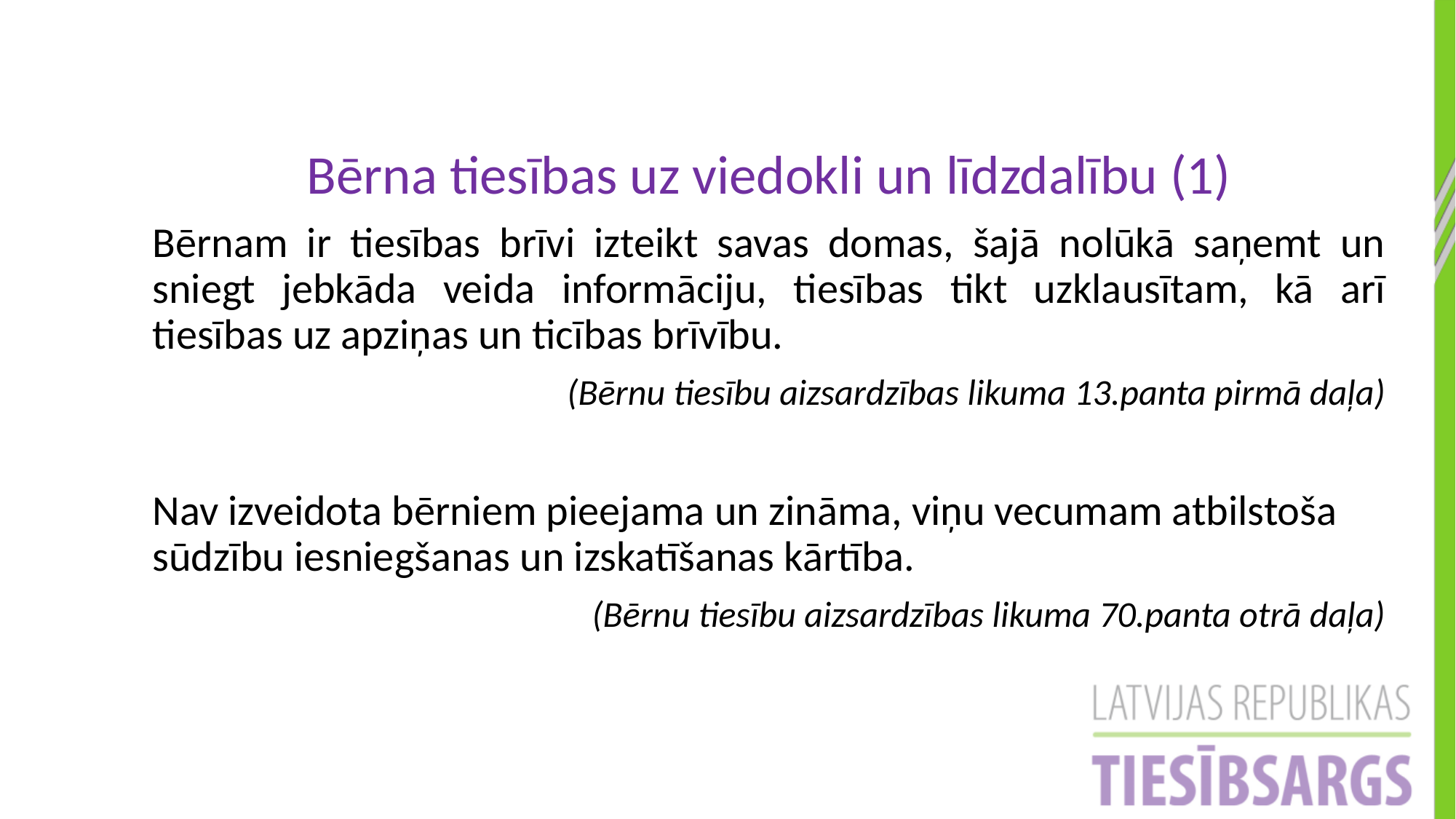

Bērna tiesības uz viedokli un līdzdalību (1)
Bērnam ir tiesības brīvi izteikt savas domas, šajā nolūkā saņemt un sniegt jebkāda veida informāciju, tiesības tikt uzklausītam, kā arī tiesības uz apziņas un ticības brīvību.
(Bērnu tiesību aizsardzības likuma 13.panta pirmā daļa)

Nav izveidota bērniem pieejama un zināma, viņu vecumam atbilstoša sūdzību iesniegšanas un izskatīšanas kārtība.
(Bērnu tiesību aizsardzības likuma 70.panta otrā daļa)